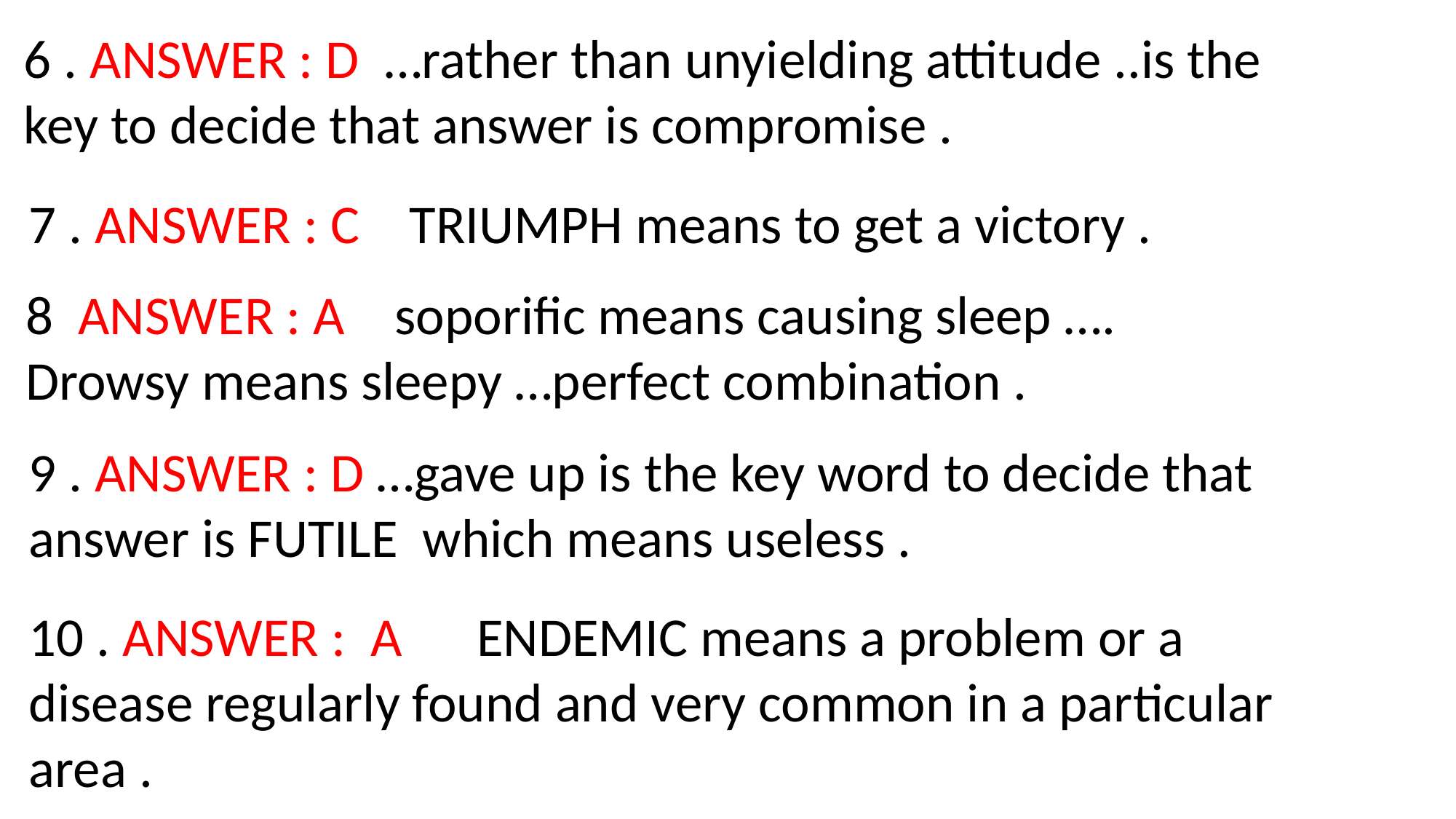

6 . ANSWER : D  …rather than unyielding attitude ..is the key to decide that answer is compromise .
7 . ANSWER : C    TRIUMPH means to get a victory .
8  ANSWER : A    soporific means causing sleep ….              Drowsy means sleepy …perfect combination .
9 . ANSWER : D …gave up is the key word to decide that answer is FUTILE  which means useless .
10 . ANSWER :  A      ENDEMIC means a problem or a disease regularly found and very common in a particular area .